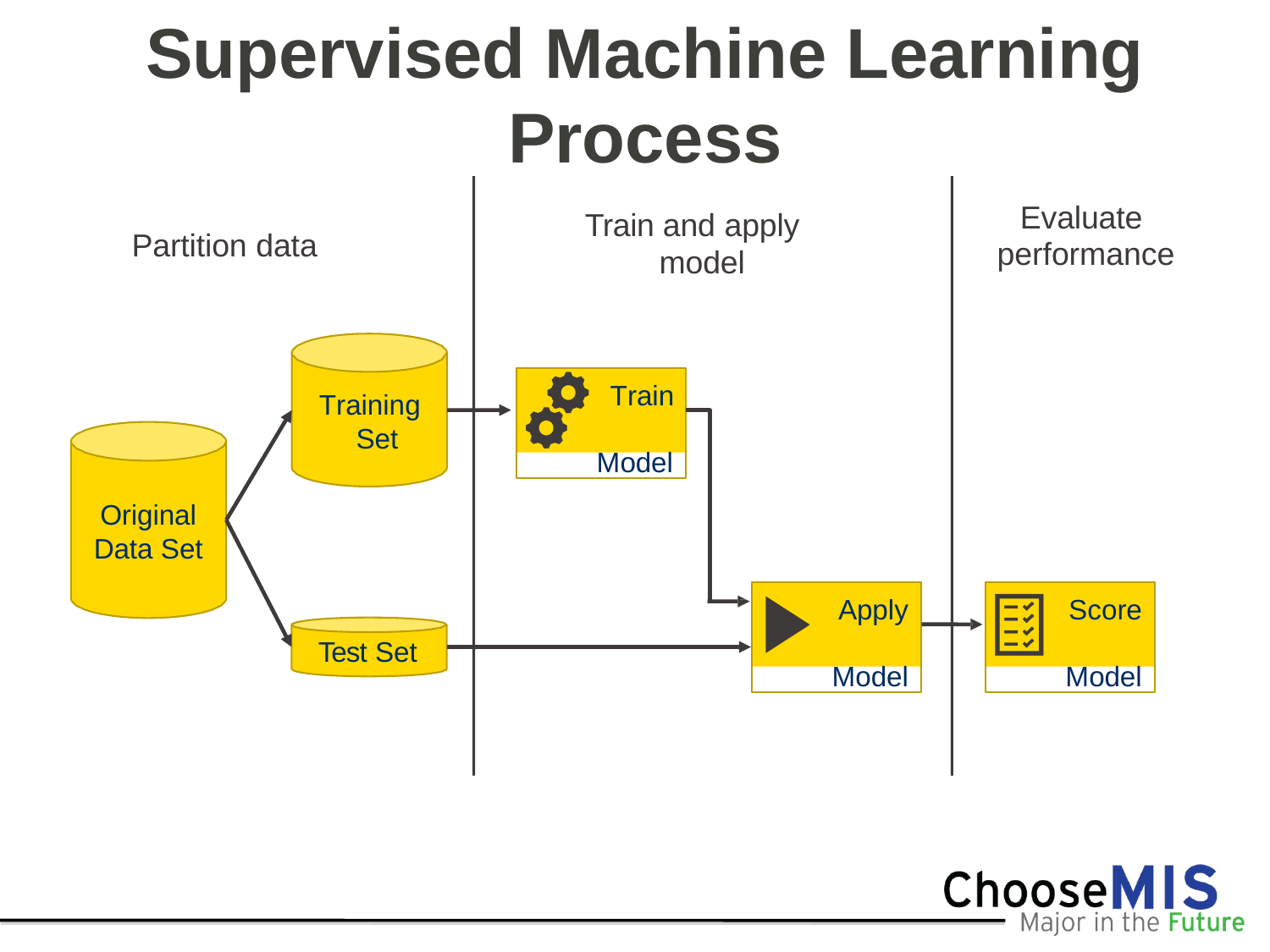

# Supervised Machine Learning Process

Evaluate  performance
Train and apply  model
Partition data

Train  Model
Training  Set

Original  Data Set

Score  Model
Apply  Model

Test Set